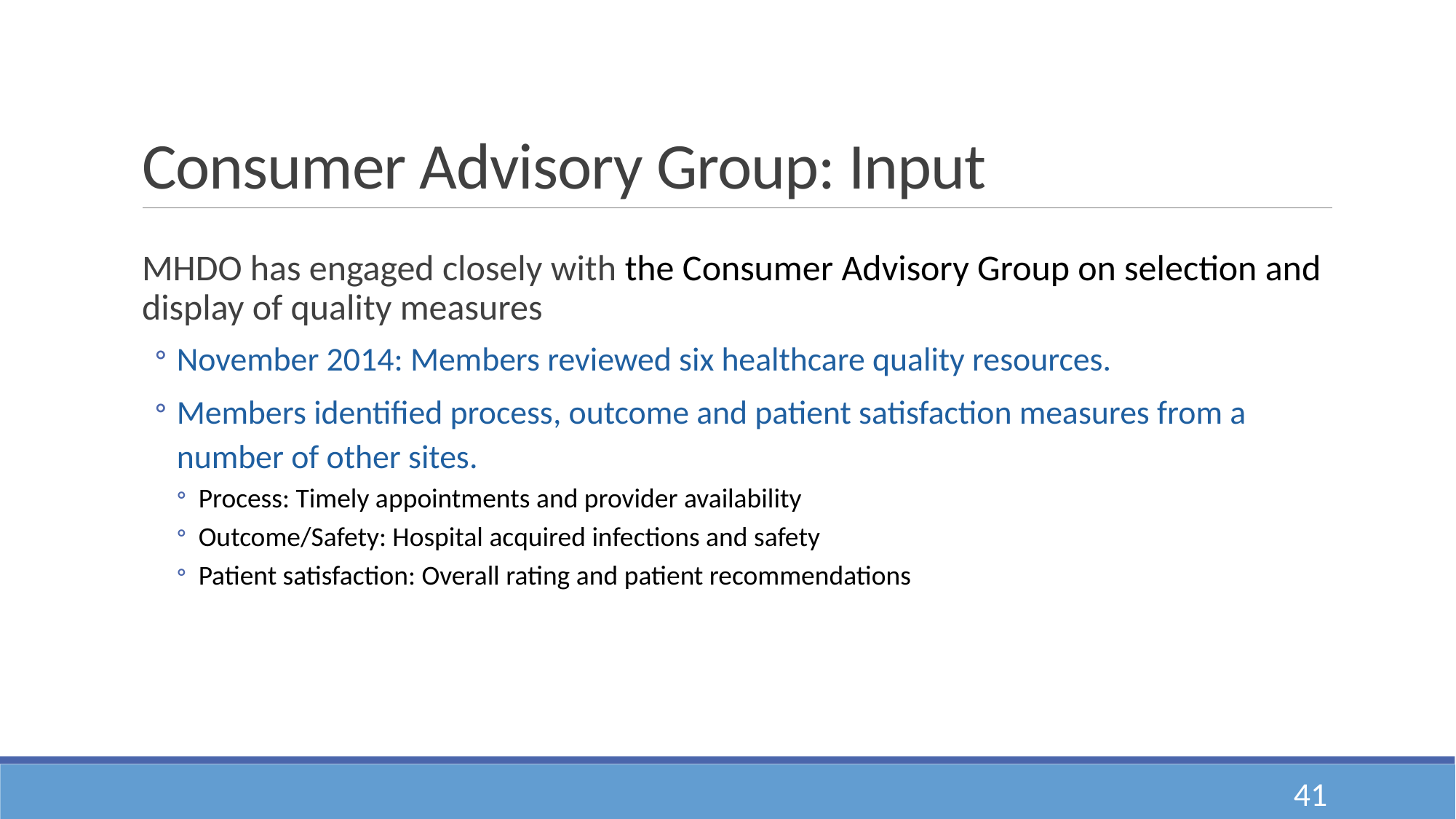

# Consumer Advisory Group: Input
MHDO has engaged closely with the Consumer Advisory Group on selection and display of quality measures
November 2014: Members reviewed six healthcare quality resources.
Members identified process, outcome and patient satisfaction measures from a number of other sites.
Process: Timely appointments and provider availability
Outcome/Safety: Hospital acquired infections and safety
Patient satisfaction: Overall rating and patient recommendations
41